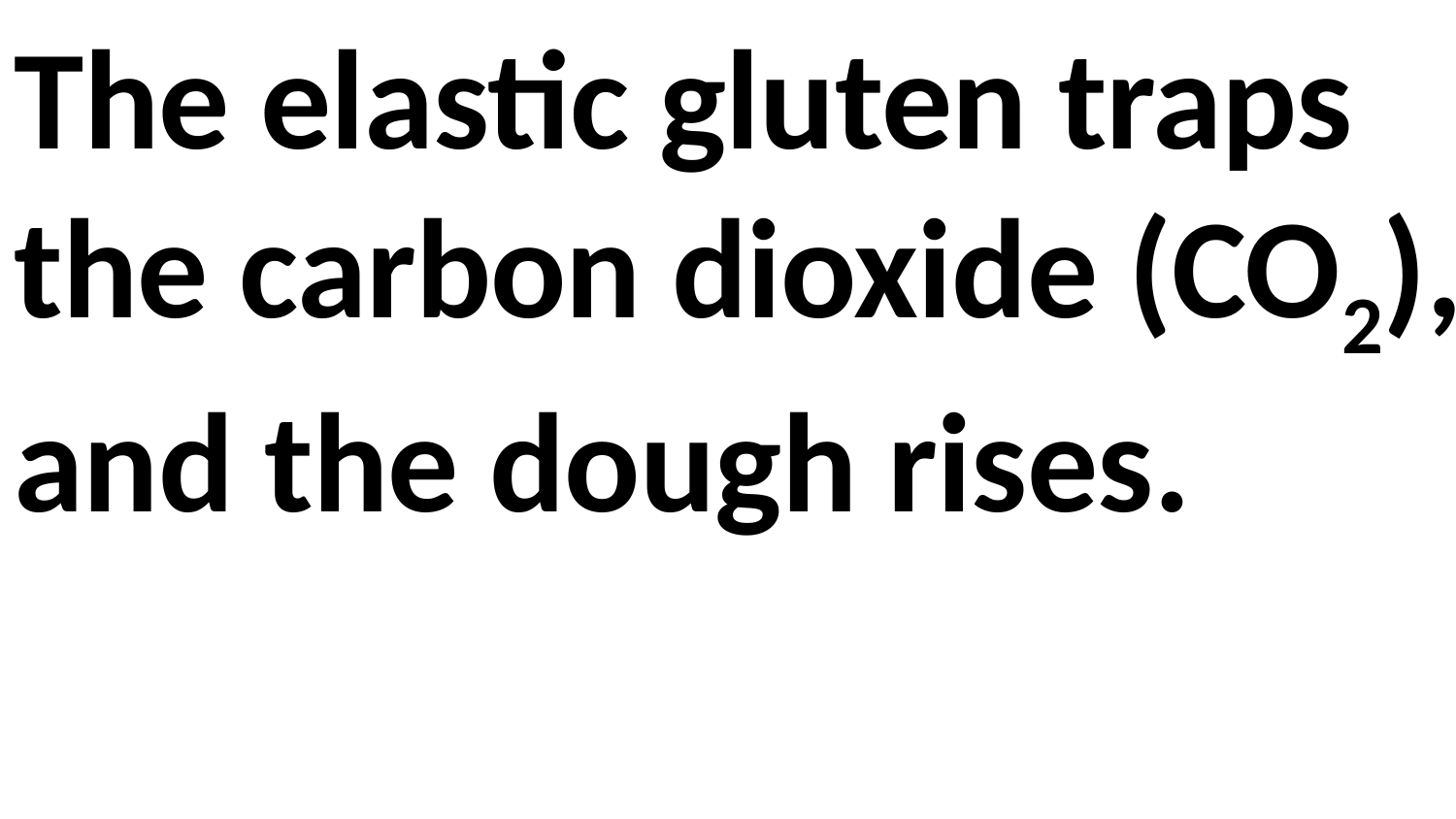

The elastic gluten traps the carbon dioxide (CO2), and the dough rises.